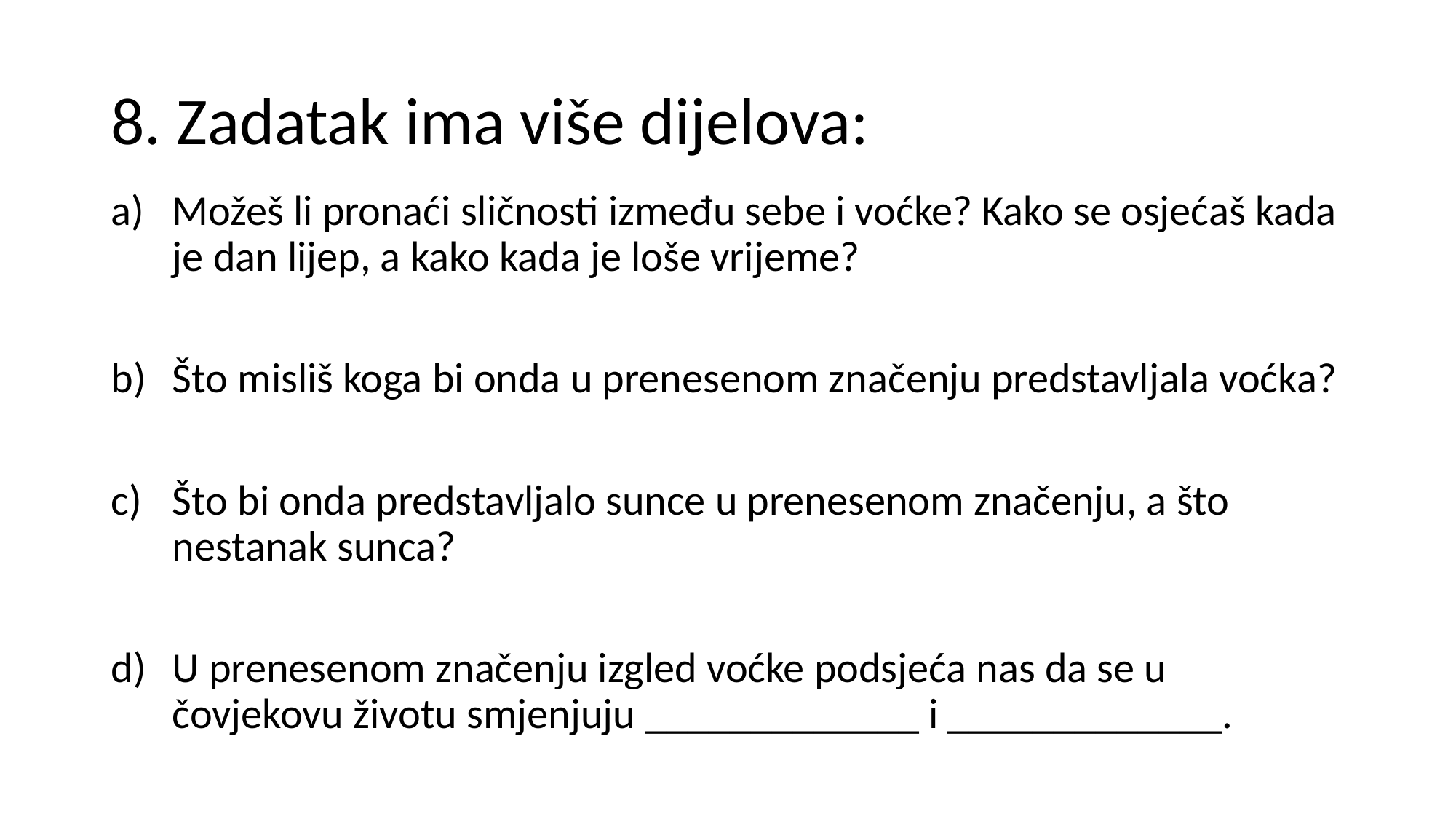

# 8. Zadatak ima više dijelova:
Možeš li pronaći sličnosti između sebe i voćke? Kako se osjećaš kada je dan lijep, a kako kada je loše vrijeme?

Što misliš koga bi onda u prenesenom značenju predstavljala voćka?

Što bi onda predstavljalo sunce u prenesenom značenju, a što nestanak sunca?

U prenesenom značenju izgled voćke podsjeća nas da se u čovjekovu životu smjenjuju _____________ i _____________.